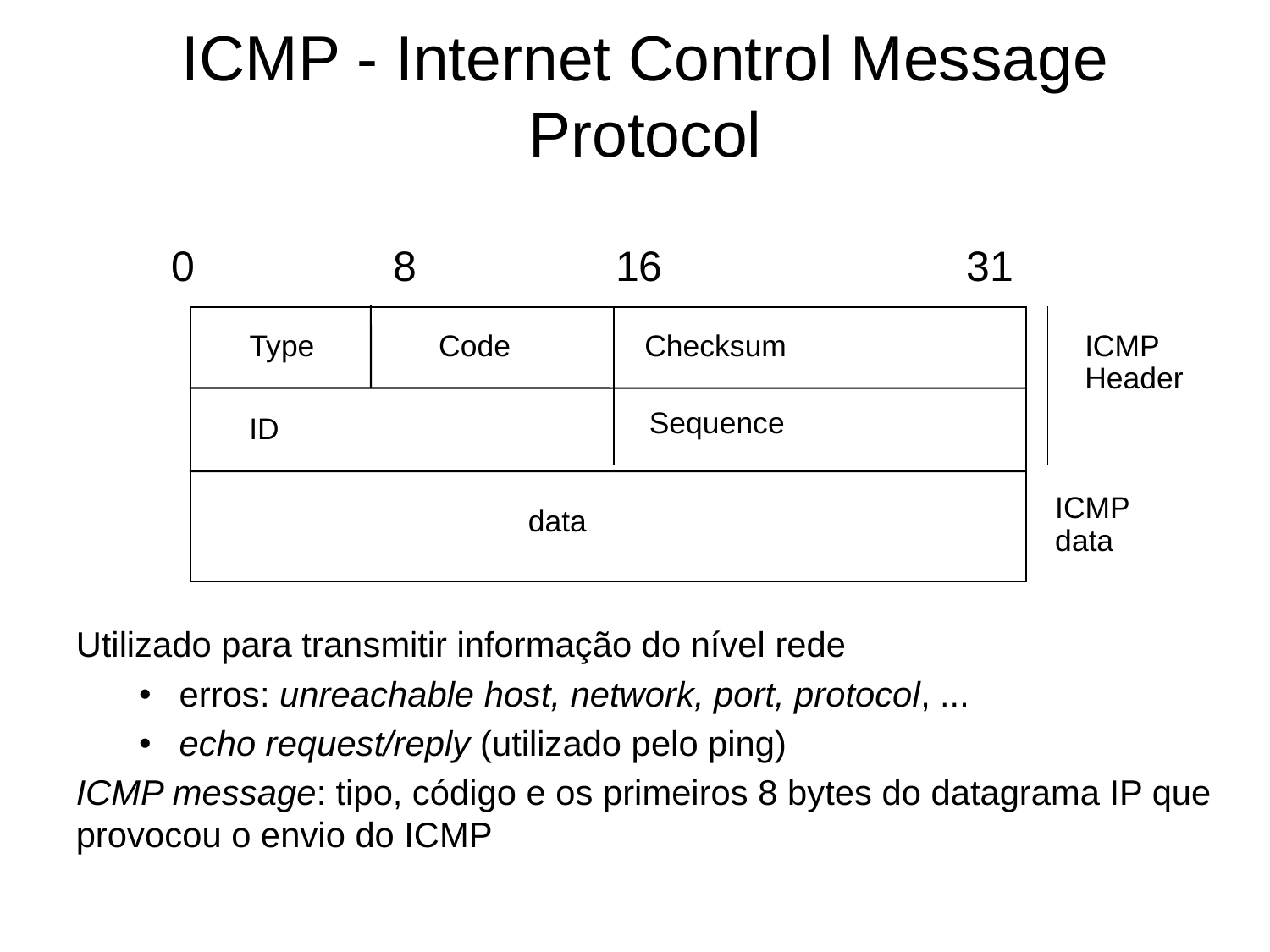

# ICMP - Internet Control Message Protocol
0
8
16
31

Type
Code
Checksum
ICMP
Header

Sequence
ID

ICMP
data
data
Utilizado para transmitir informação do nível rede
erros: unreachable host, network, port, protocol, ...
echo request/reply (utilizado pelo ping)
ICMP message: tipo, código e os primeiros 8 bytes do datagrama IP que provocou o envio do ICMP